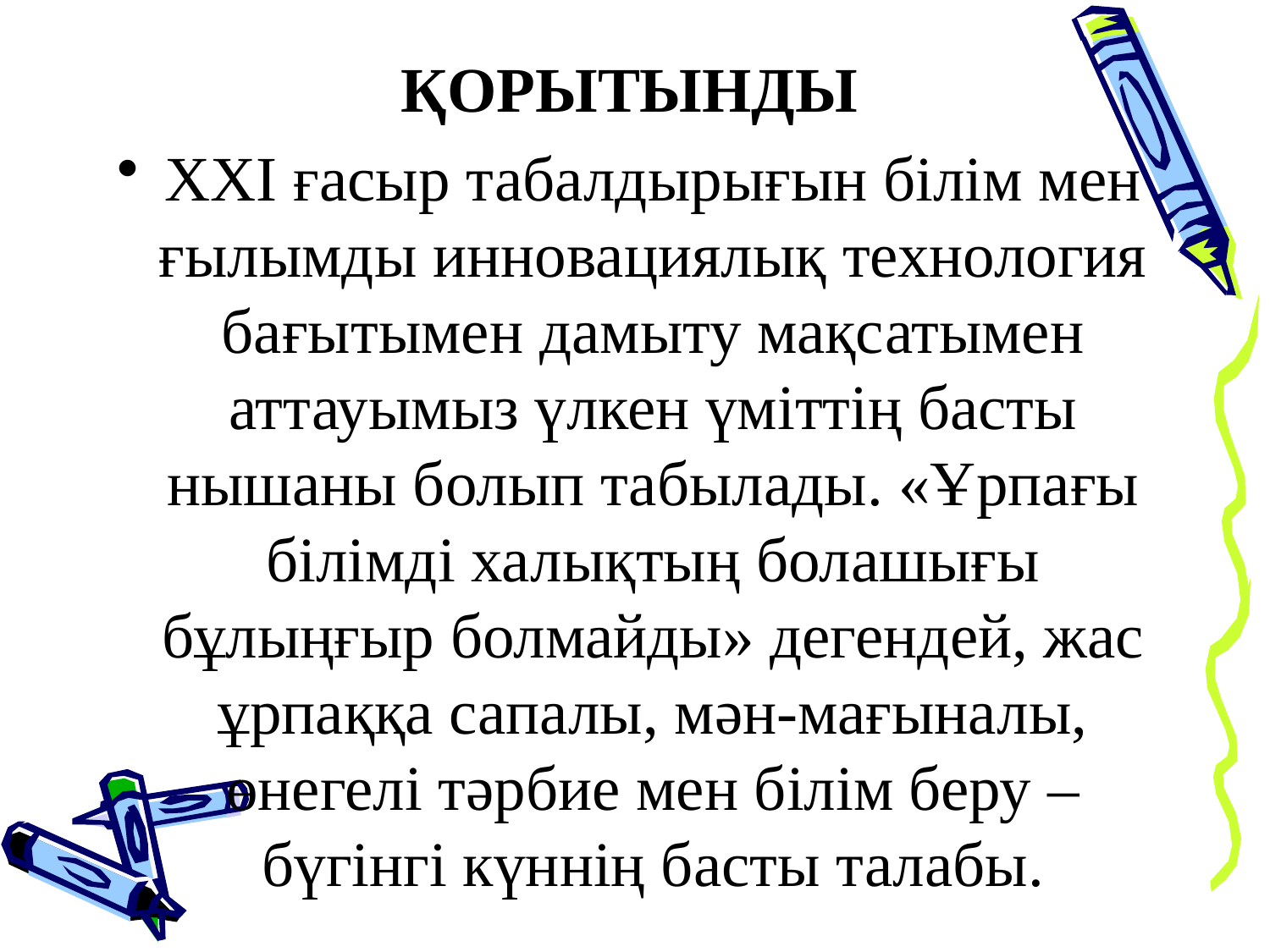

ҚОРЫТЫНДЫ
ХХІ ғасыр табалдырығын білім мен ғылымды инновациялық технология бағытымен дамыту мақсатымен аттауымыз үлкен үміттің басты нышаны болып табылады. «Ұрпағы білімді халықтың болашығы бұлыңғыр болмайды» дегендей, жас ұрпаққа сапалы, мән-мағыналы, өнегелі тәрбие мен білім беру – бүгінгі күннің басты талабы.